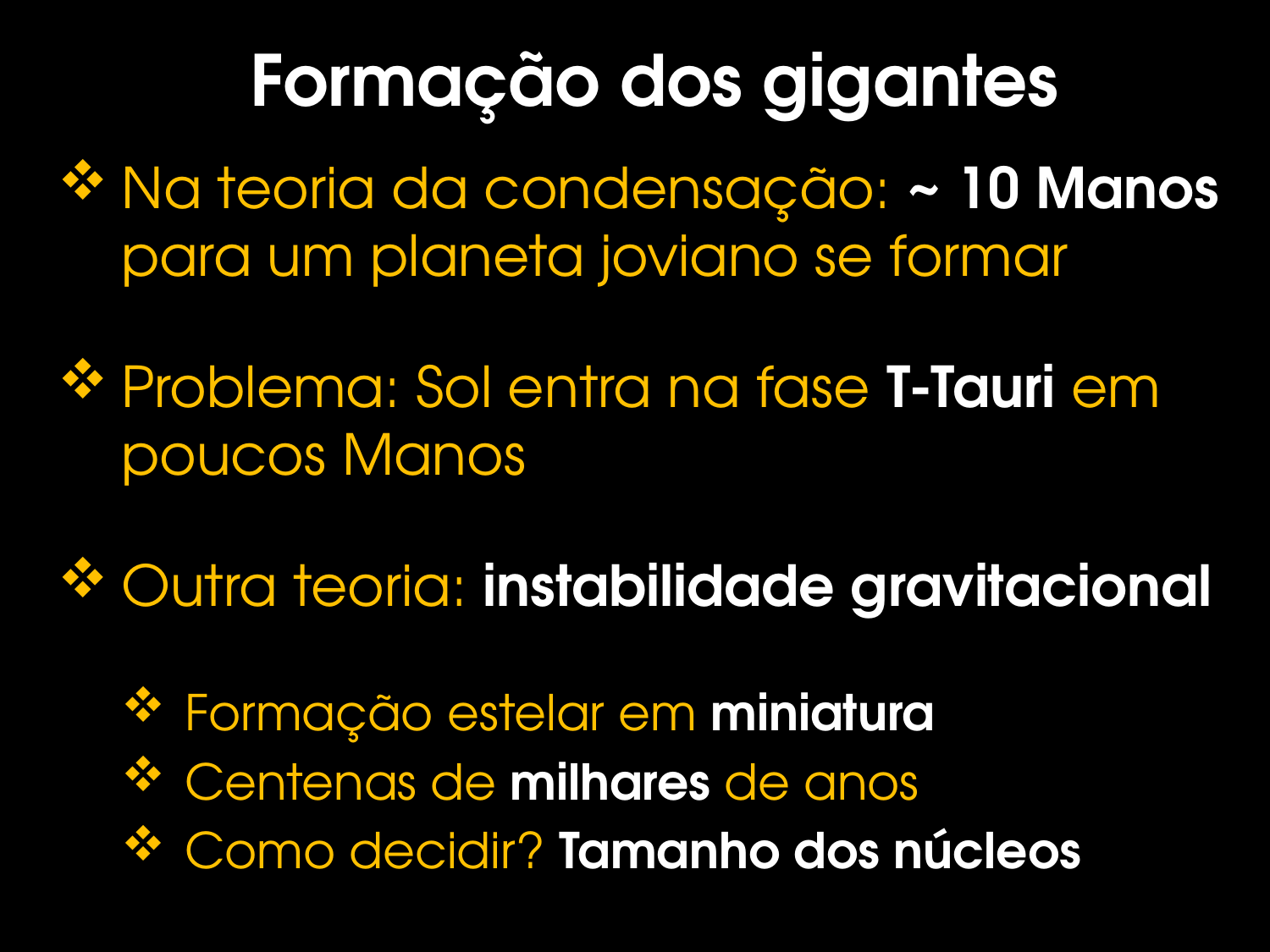

# Formação dos gigantes
Na teoria da condensação: ~ 10 Manos para um planeta joviano se formar
Problema: Sol entra na fase T-Tauri em poucos Manos
Outra teoria: instabilidade gravitacional
Formação estelar em miniatura
Centenas de milhares de anos
Como decidir? Tamanho dos núcleos